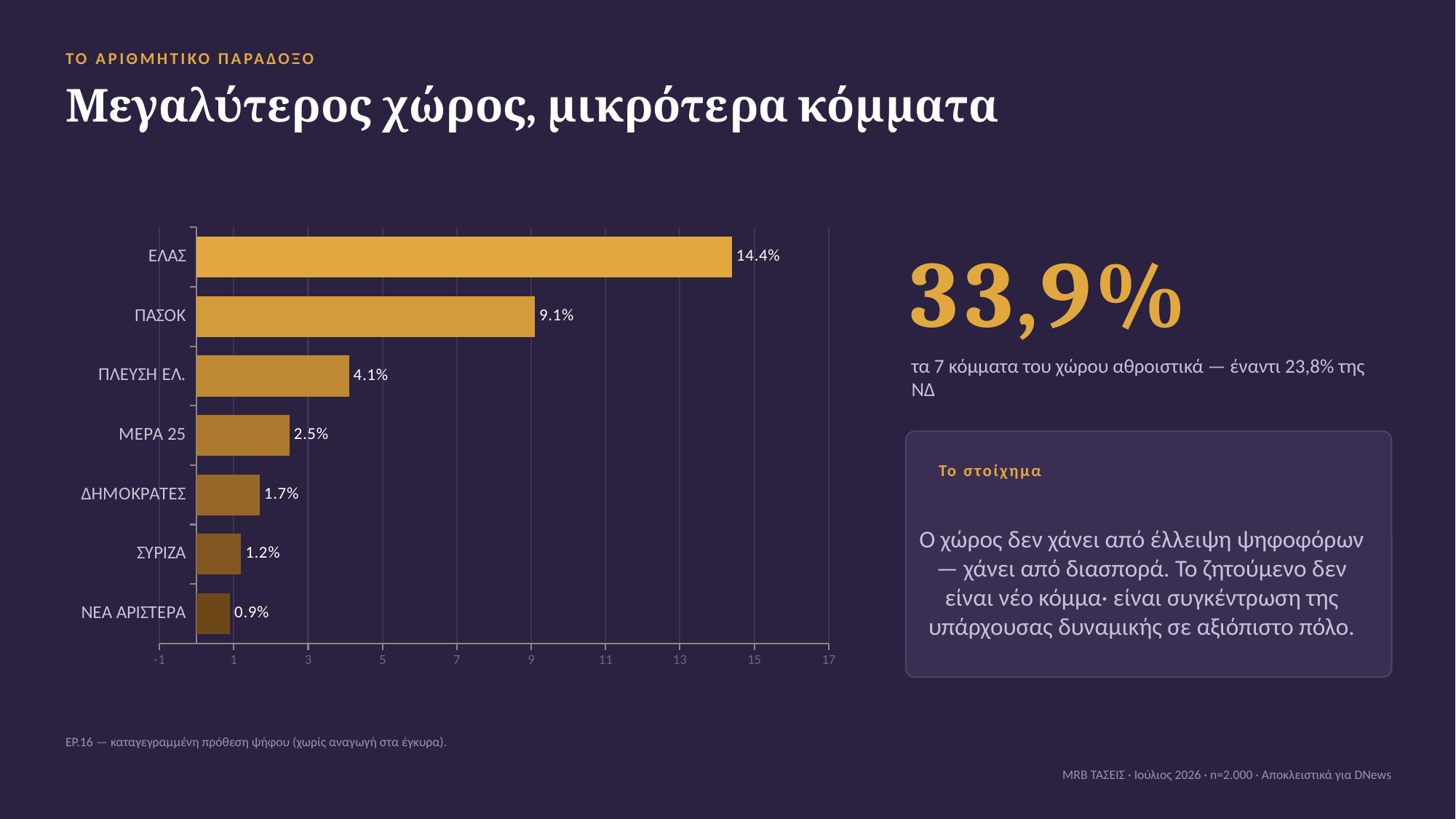

ΤΟ ΑΡΙΘΜΗΤΙΚΟ ΠΑΡΑΔΟΞΟ
Μεγαλύτερος χώρος, μικρότερα κόμματα

### Chart

| Category | % |
|---|---|
| ΝΕΑ ΑΡΙΣΤΕΡΑ | 0.9 |
| ΣΥΡΙΖΑ | 1.2 |
| ΔΗΜΟΚΡΑΤΕΣ | 1.7 |
| ΜΕΡΑ 25 | 2.5 |
| ΠΛΕΥΣΗ ΕΛ. | 4.1 |
| ΠΑΣΟΚ | 9.1 |
| ΕΛΑΣ | 14.4 |
33,9%
τα 7 κόμματα του χώρου αθροιστικά — έναντι 23,8% της ΝΔ

Το στοίχημα
Ο χώρος δεν χάνει από έλλειψη ψηφοφόρων — χάνει από διασπορά. Το ζητούμενο δεν είναι νέο κόμμα· είναι συγκέντρωση της υπάρχουσας δυναμικής σε αξιόπιστο πόλο.
ΕΡ.16 — καταγεγραμμένη πρόθεση ψήφου (χωρίς αναγωγή στα έγκυρα).
MRB ΤΑΣΕΙΣ · Ιούλιος 2026 · n=2.000 · Αποκλειστικά για DNews